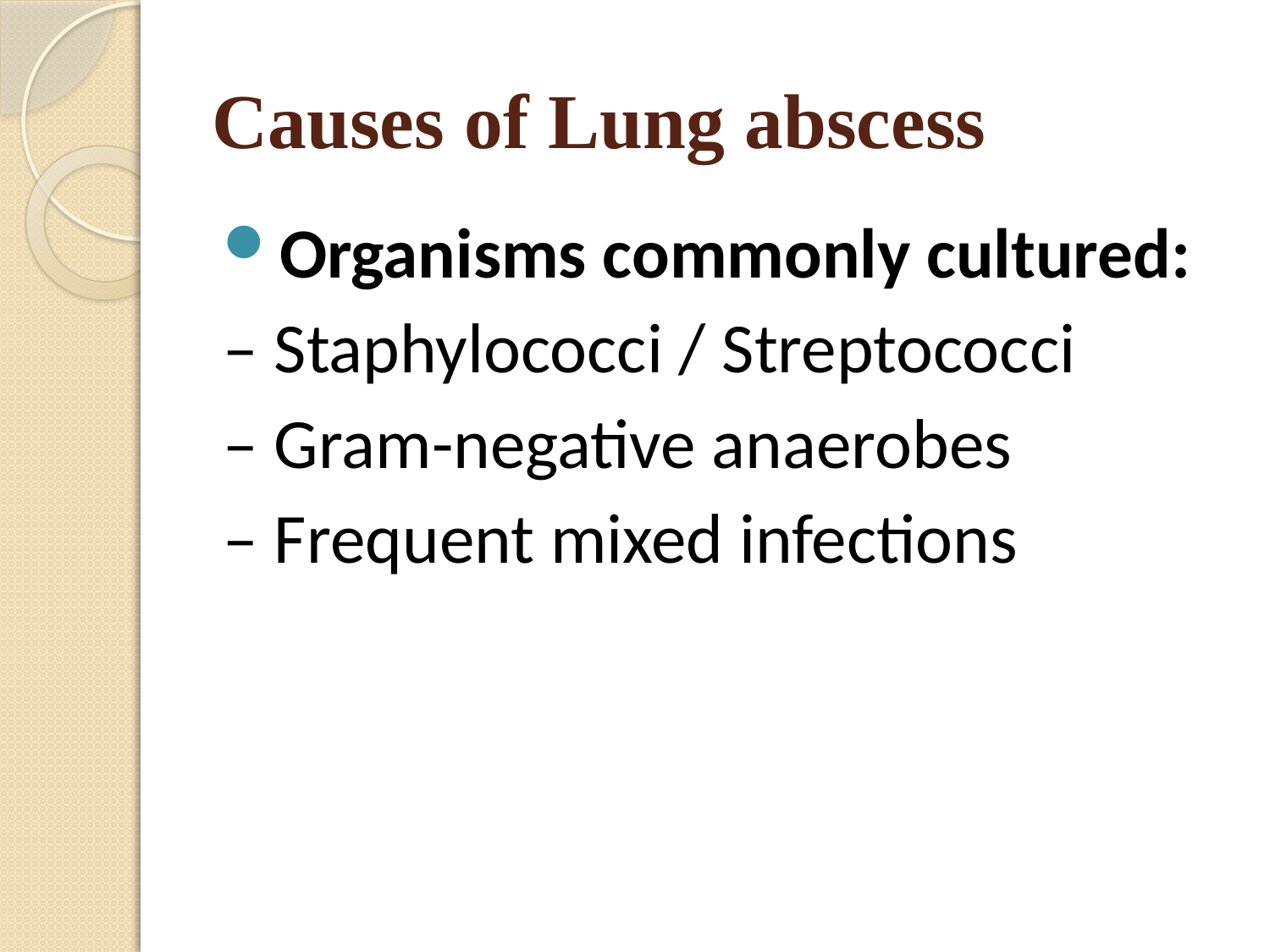

# Causes of Lung abscess
Organisms commonly cultured:
– Staphylococci / Streptococci
– Gram-negative anaerobes
– Frequent mixed infections